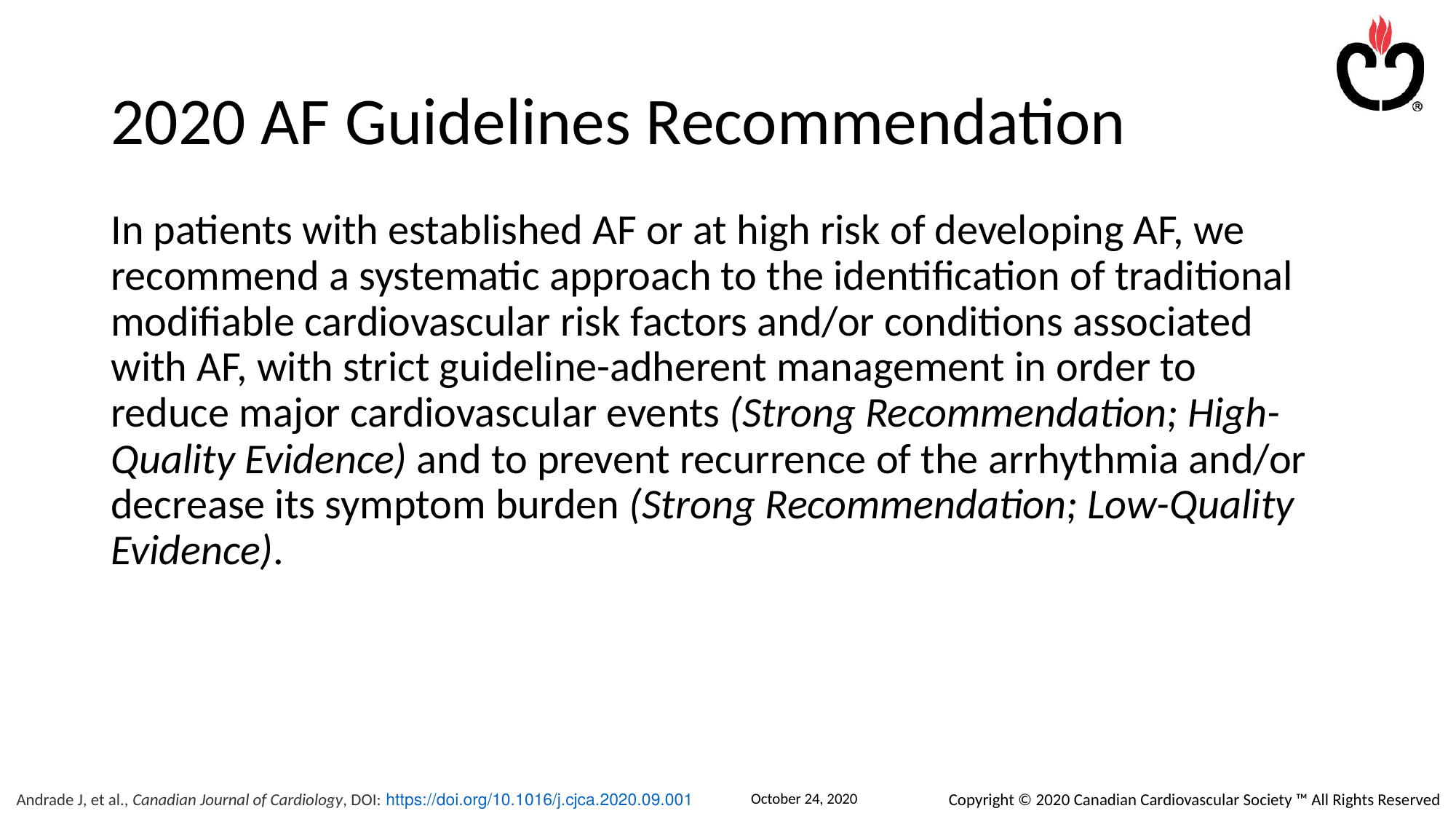

# 2020 AF Guidelines Recommendation
In patients with established AF or at high risk of developing AF, we recommend a systematic approach to the identification of traditional modifiable cardiovascular risk factors and/or conditions associated with AF, with strict guideline-adherent management in order to reduce major cardiovascular events (Strong Recommendation; High-Quality Evidence) and to prevent recurrence of the arrhythmia and/or decrease its symptom burden (Strong Recommendation; Low-Quality Evidence).